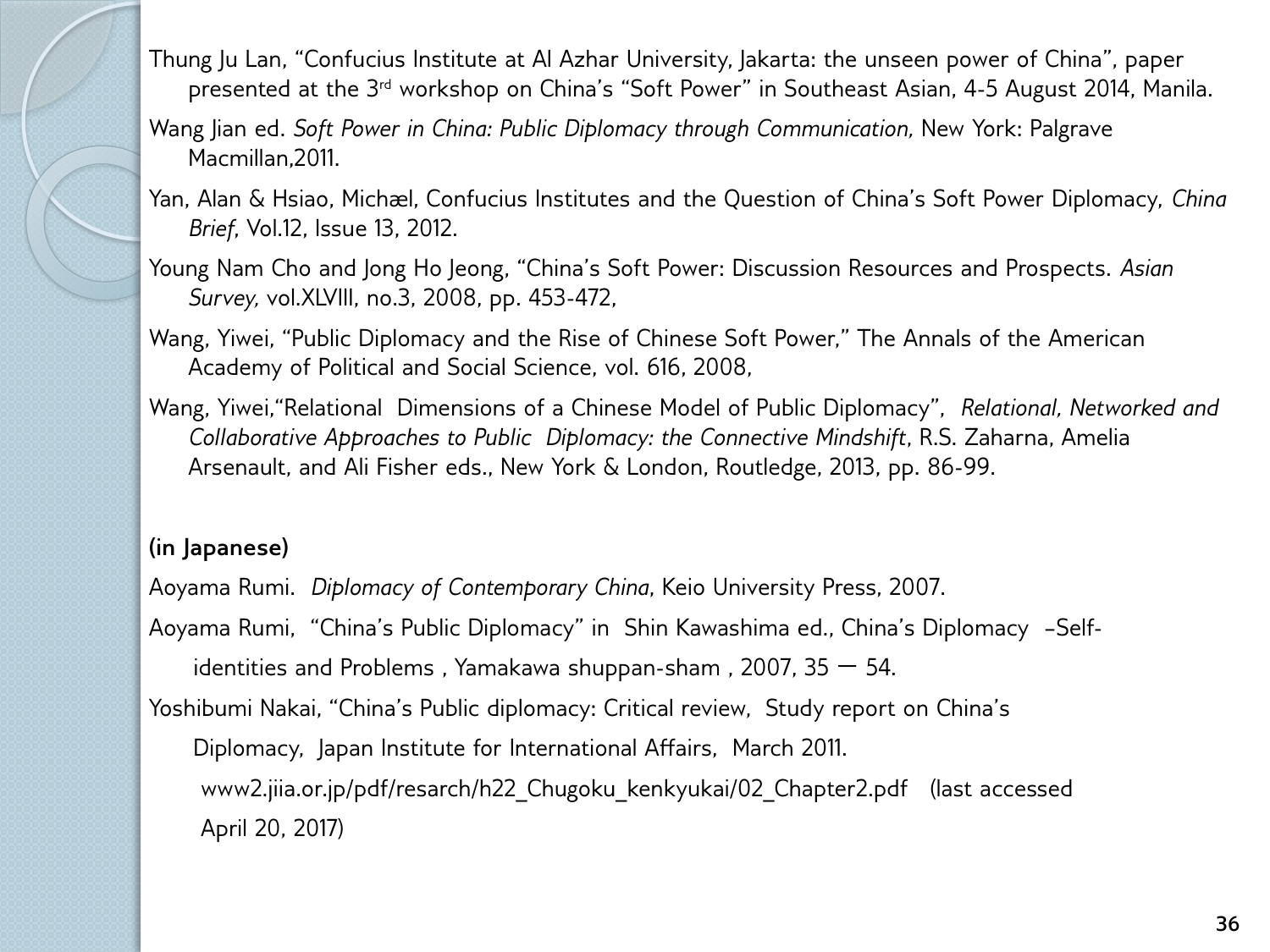

Thung Ju Lan, “Confucius Institute at Al Azhar University, Jakarta: the unseen power of China”, paper presented at the 3rd workshop on China’s “Soft Power” in Southeast Asian, 4-5 August 2014, Manila.
Wang Jian ed. Soft Power in China: Public Diplomacy through Communication, New York: Palgrave Macmillan,2011.
Yan, Alan & Hsiao, Michael, Confucius Institutes and the Question of China’s Soft Power Diplomacy, China Brief, Vol.12, Issue 13, 2012.
Young Nam Cho and Jong Ho Jeong, “China’s Soft Power: Discussion Resources and Prospects. Asian Survey, vol.XLVIII, no.3, 2008, pp. 453-472,
Wang, Yiwei, “Public Diplomacy and the Rise of Chinese Soft Power,” The Annals of the American Academy of Political and Social Science, vol. 616, 2008,
Wang, Yiwei,“Relational  Dimensions of a Chinese Model of Public Diplomacy”,  Relational, Networked and Collaborative Approaches to Public  Diplomacy: the Connective Mindshift, R.S. Zaharna, Amelia Arsenault, and Ali Fisher eds., New York & London, Routledge, 2013, pp. 86-99.

(in Japanese)
Aoyama Rumi.  Diplomacy of Contemporary China, Keio University Press, 2007.
Aoyama Rumi,  “China’s Public Diplomacy” in  Shin Kawashima ed., China’s Diplomacy  –Self-
      identities and Problems , Yamakawa shuppan-sham , 2007, 35－54.
Yoshibumi Nakai, “China’s Public diplomacy: Critical review,  Study report on China’s
      Diplomacy,  Japan Institute for International Affairs,  March 2011.
       www2.jiia.or.jp/pdf/resarch/h22_Chugoku_kenkyukai/02_Chapter2.pdf   (last accessed
       April 20, 2017)
36